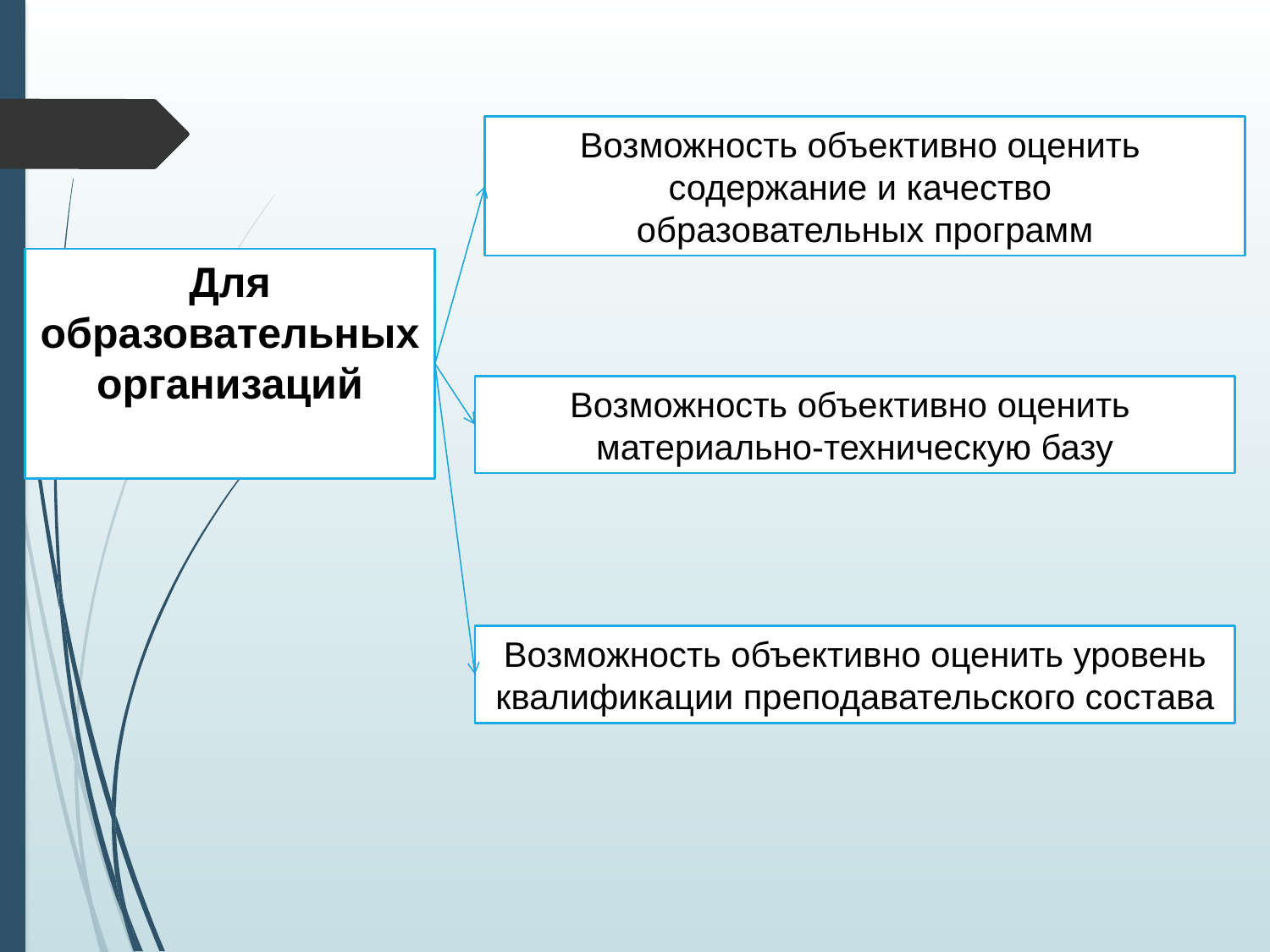

Возможность объективно оценить
содержание и качество
образовательных программ
# Для образовательных организаций
Возможность объективно оценить
материально-техническую базу
Возможность объективно оценить уровень квалификации преподавательского состава